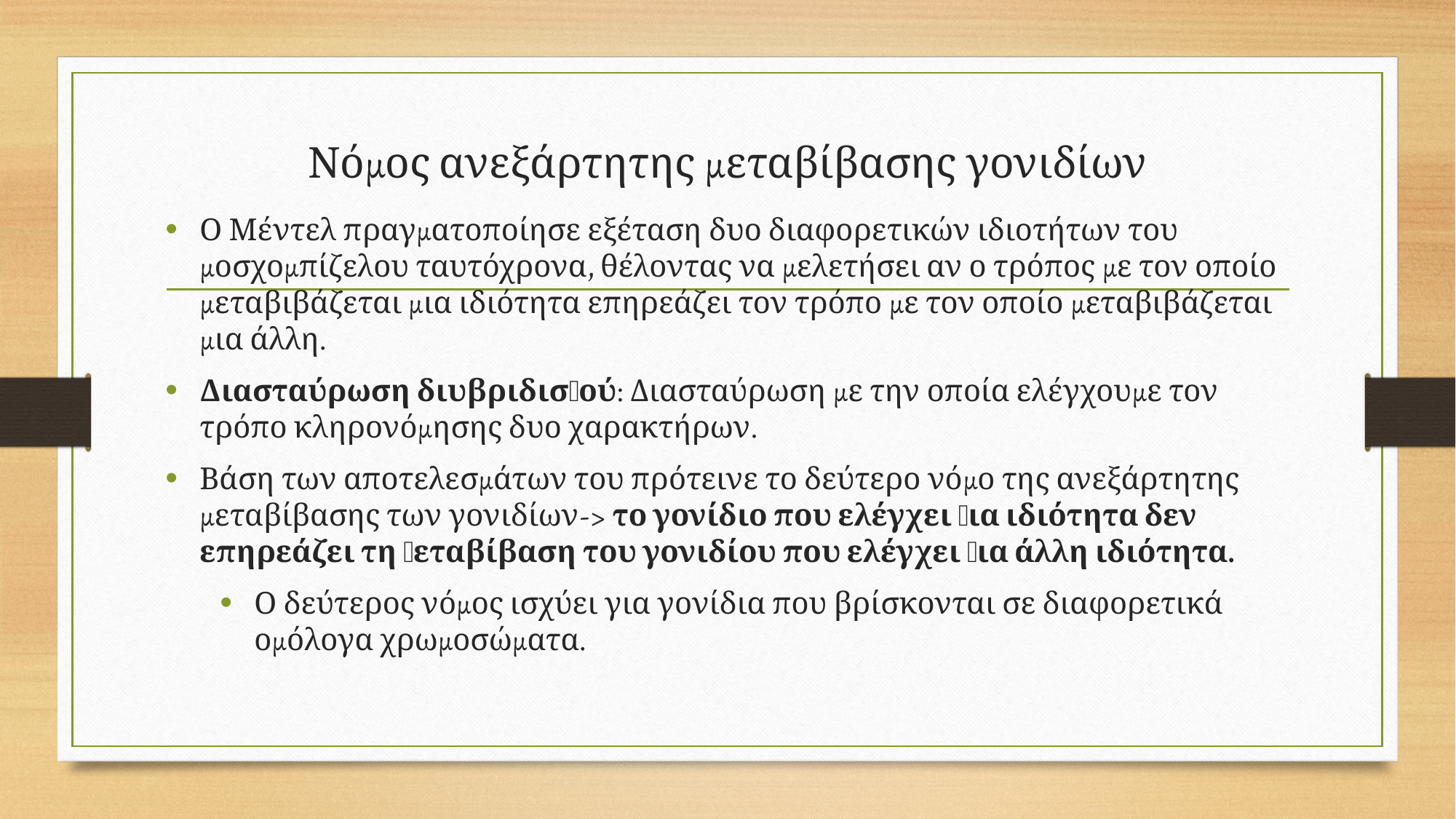

# Νόμος ανεξάρτητης μεταβίβασης γονιδίων
Ο Μέντελ πραγματοποίησε εξέταση δυο διαφορετικών ιδιοτήτων του μοσχομπίζελου ταυτόχρονα, θέλοντας να μελετήσει αν ο τρόπος με τον οποίο μεταβιβάζεται μια ιδιότητα επηρεάζει τον τρόπο με τον οποίο μεταβιβάζεται μια άλλη.
Διασταύρωση διυβριδισμού: Διασταύρωση με την οποία ελέγχουμε τον τρόπο κληρονόμησης δυο χαρακτήρων.
Βάση των αποτελεσμάτων του πρότεινε το δεύτερο νόμο της ανεξάρτητης μεταβίβασης των γονιδίων-> το γονίδιο που ελέγχει μια ιδιότητα δεν επηρεάζει τη μεταβίβαση του γονιδίου που ελέγχει μια άλλη ιδιότητα.
Ο δεύτερος νόμος ισχύει για γονίδια που βρίσκονται σε διαφορετικά ομόλογα χρωμοσώματα.